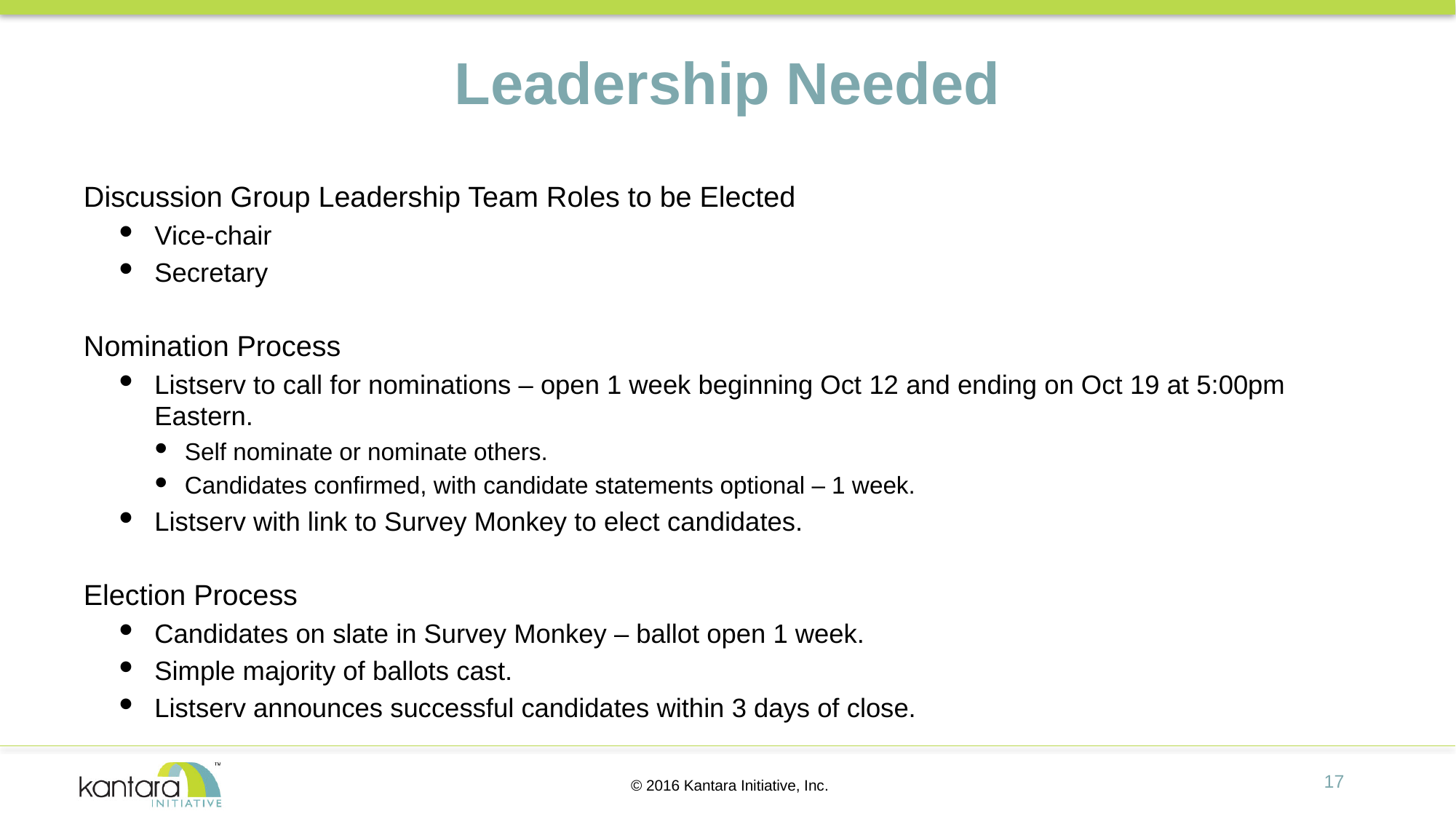

# Leadership Needed
Discussion Group Leadership Team Roles to be Elected
Vice-chair
Secretary
Nomination Process
Listserv to call for nominations – open 1 week beginning Oct 12 and ending on Oct 19 at 5:00pm Eastern.
Self nominate or nominate others.
Candidates confirmed, with candidate statements optional – 1 week.
Listserv with link to Survey Monkey to elect candidates.
Election Process
Candidates on slate in Survey Monkey – ballot open 1 week.
Simple majority of ballots cast.
Listserv announces successful candidates within 3 days of close.
17